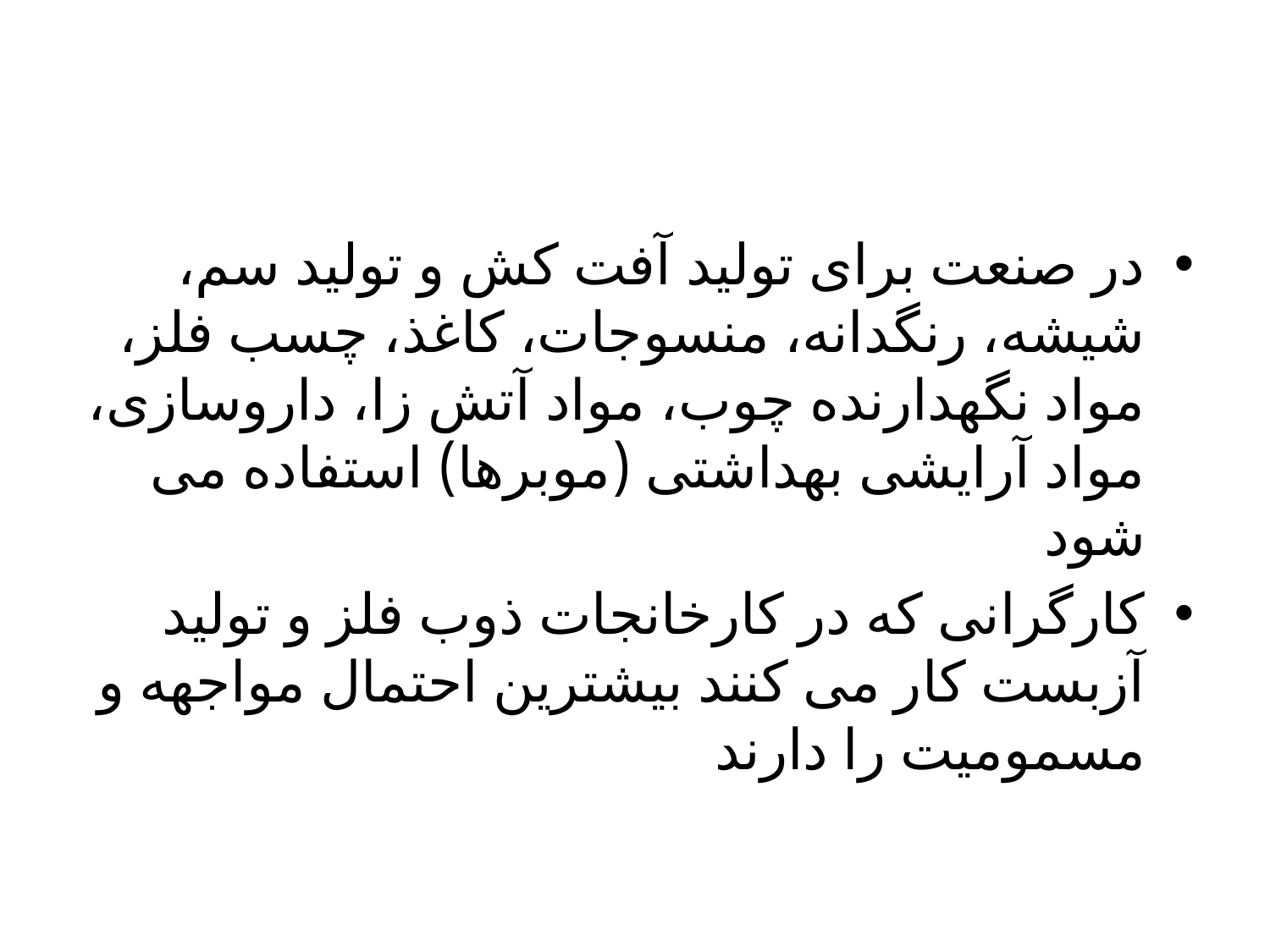

در صنعت برای تولید آفت کش و تولید سم، شیشه، رنگدانه، منسوجات، کاغذ، چسب فلز، مواد نگهدارنده چوب، مواد آتش زا، داروسازی، مواد آرایشی بهداشتی (موبرها) استفاده می شود
کارگرانی که در کارخانجات ذوب فلز و تولید آزبست کار می کنند بیشترین احتمال مواجهه و مسمومیت را دارند